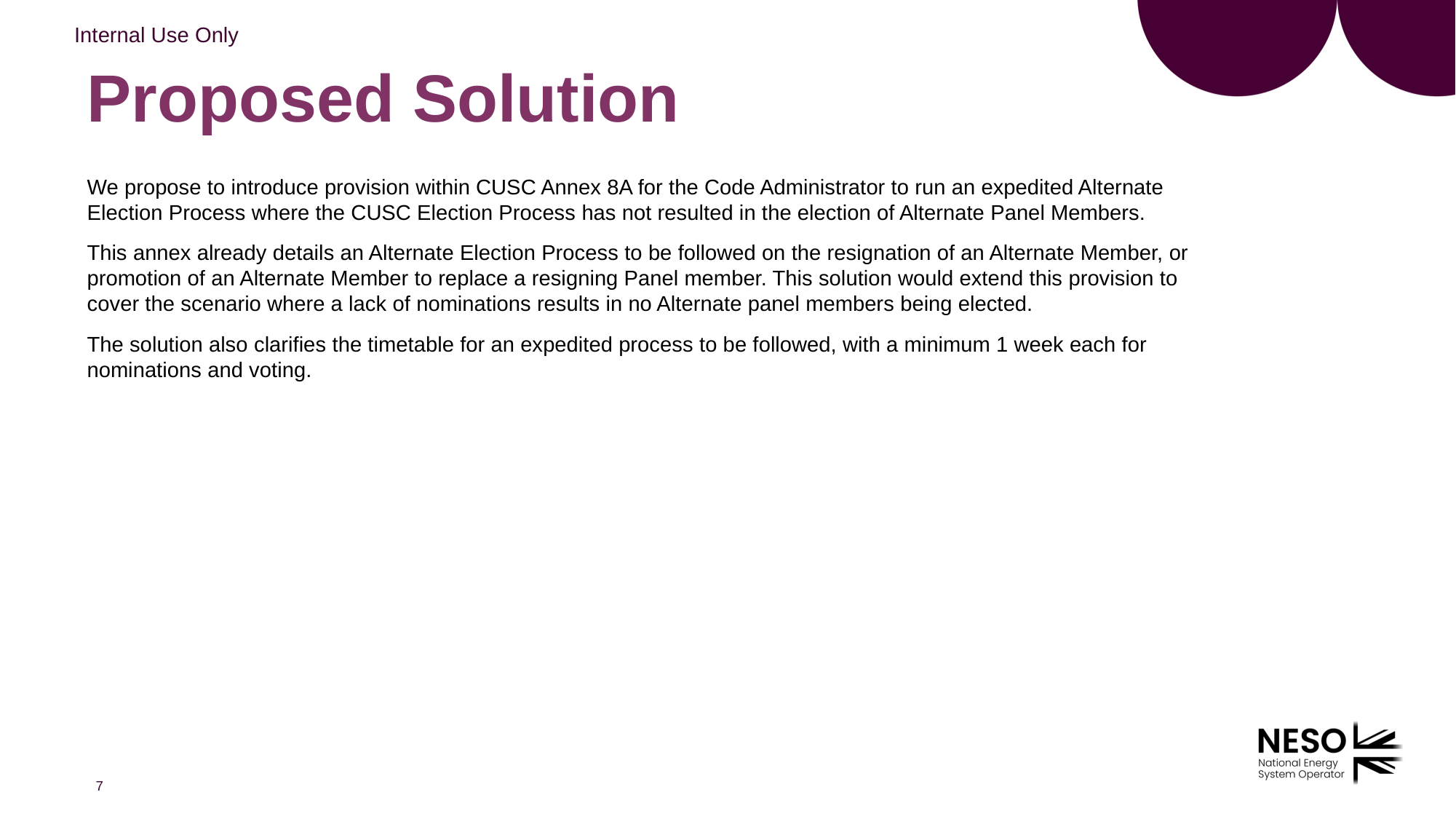

# Proposed Solution
We propose to introduce provision within CUSC Annex 8A for the Code Administrator to run an expedited Alternate Election Process where the CUSC Election Process has not resulted in the election of Alternate Panel Members.
This annex already details an Alternate Election Process to be followed on the resignation of an Alternate Member, or promotion of an Alternate Member to replace a resigning Panel member. This solution would extend this provision to cover the scenario where a lack of nominations results in no Alternate panel members being elected.
The solution also clarifies the timetable for an expedited process to be followed, with a minimum 1 week each for nominations and voting.